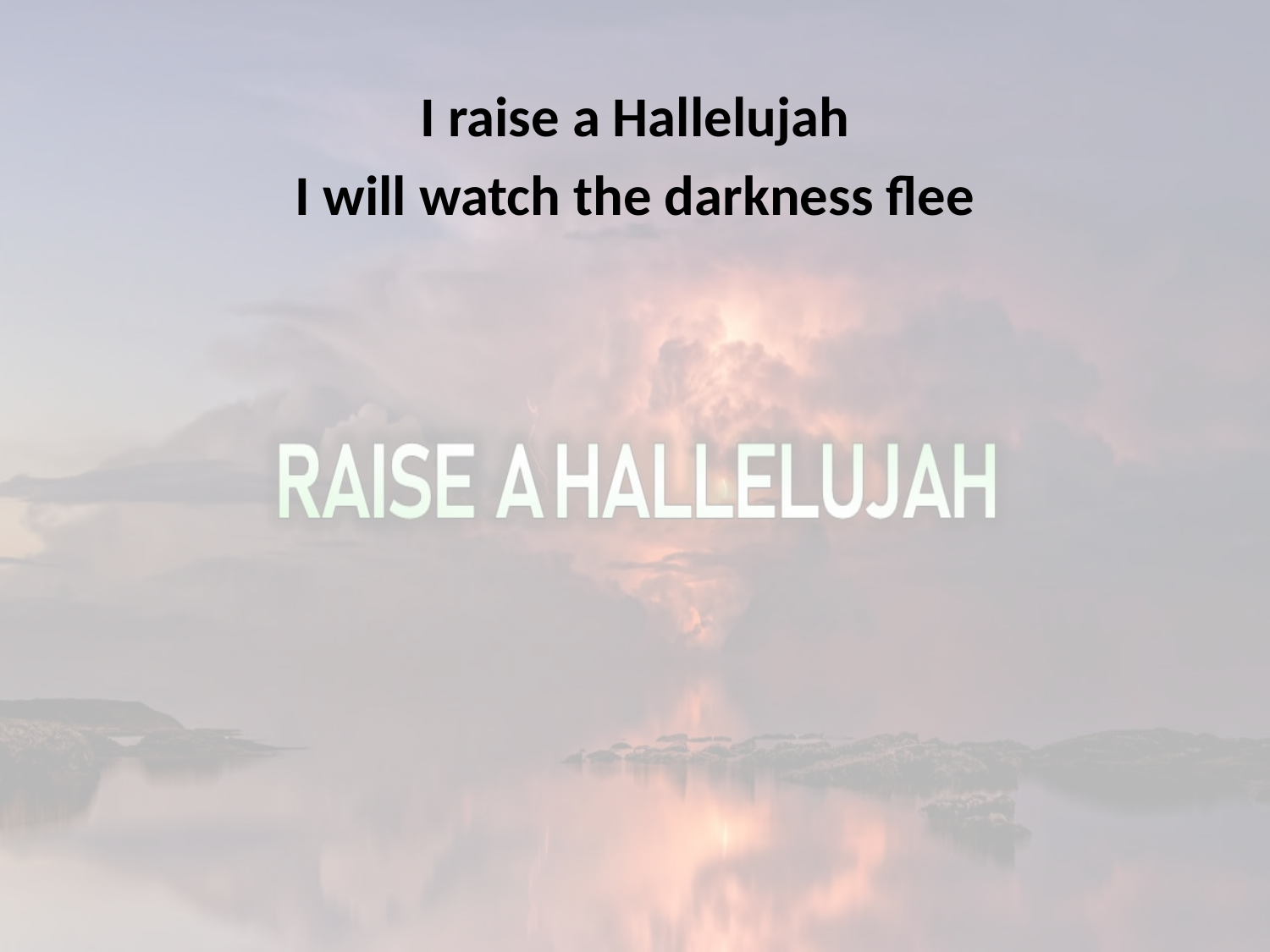

I raise a Hallelujah
I will watch the darkness flee